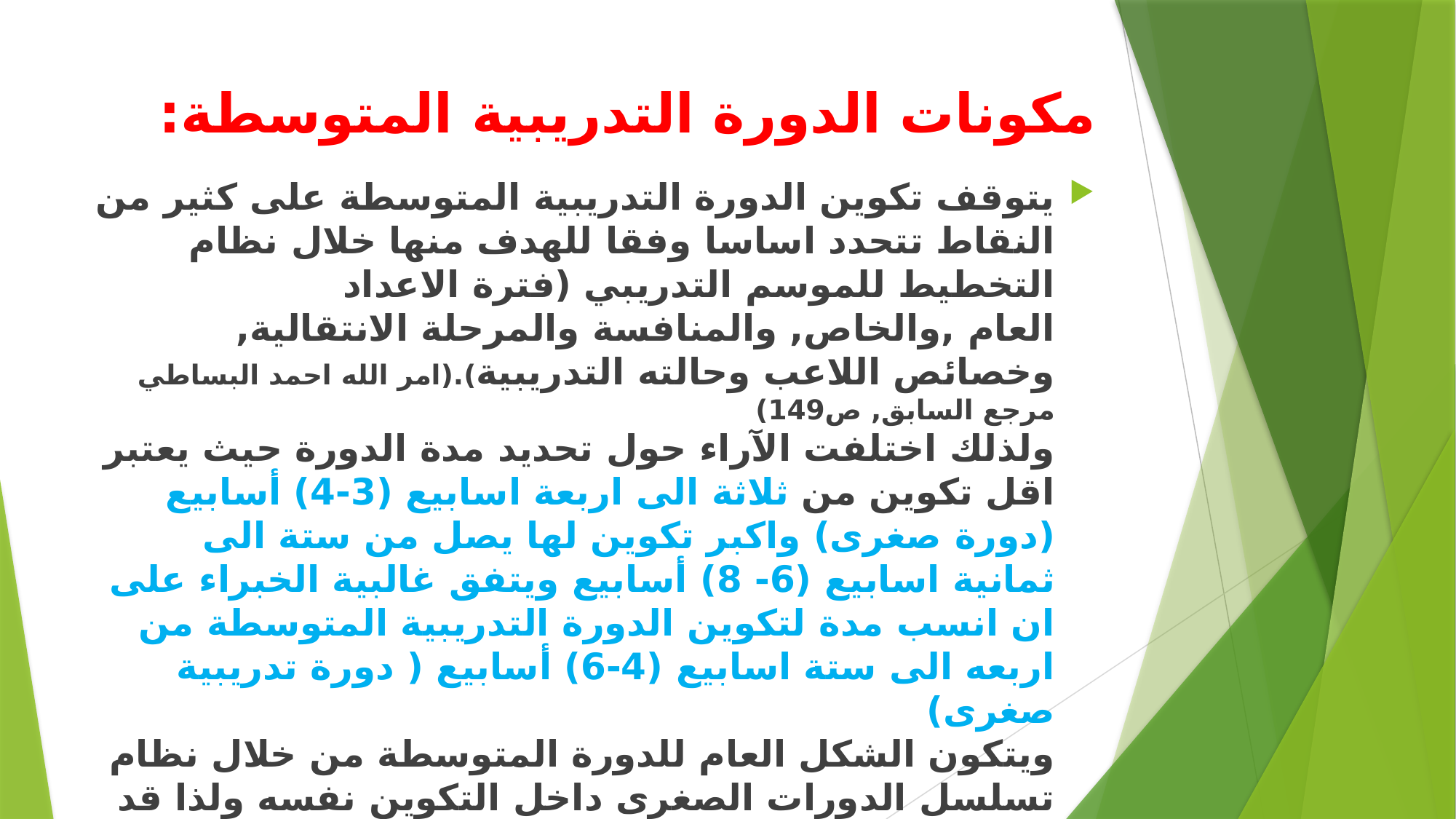

# مكونات الدورة التدريبية المتوسطة:
يتوقف تكوين الدورة التدريبية المتوسطة على كثير من النقاط تتحدد اساسا وفقا للهدف منها خلال نظام التخطيط للموسم التدريبي (فترة الاعداد العام ,والخاص, والمنافسة والمرحلة الانتقالية, وخصائص اللاعب وحالته التدريبية).(امر الله احمد البساطي مرجع السابق, ص149)
ولذلك اختلفت الآراء حول تحديد مدة الدورة حيث يعتبر اقل تكوين من ثلاثة الى اربعة اسابيع (3-4) أسابيع (دورة صغرى) واكبر تكوين لها يصل من ستة الى ثمانية اسابيع (6- 8) أسابيع ويتفق غالبية الخبراء على ان انسب مدة لتكوين الدورة التدريبية المتوسطة من اربعه الى ستة اسابيع (4-6) أسابيع ( دورة تدريبية صغرى)
ويتكون الشكل العام للدورة المتوسطة من خلال نظام تسلسل الدورات الصغرى داخل التكوين نفسه ولذا قد يختلف تكوين تركيب الدورة المتوسطة عند تكرارها وقد يتم تكرارها بنفس الترتيب وفي هذا الخصوص يوضح ماتفيف في حاله تكرار نفس تشكيل او تكوين الدورة